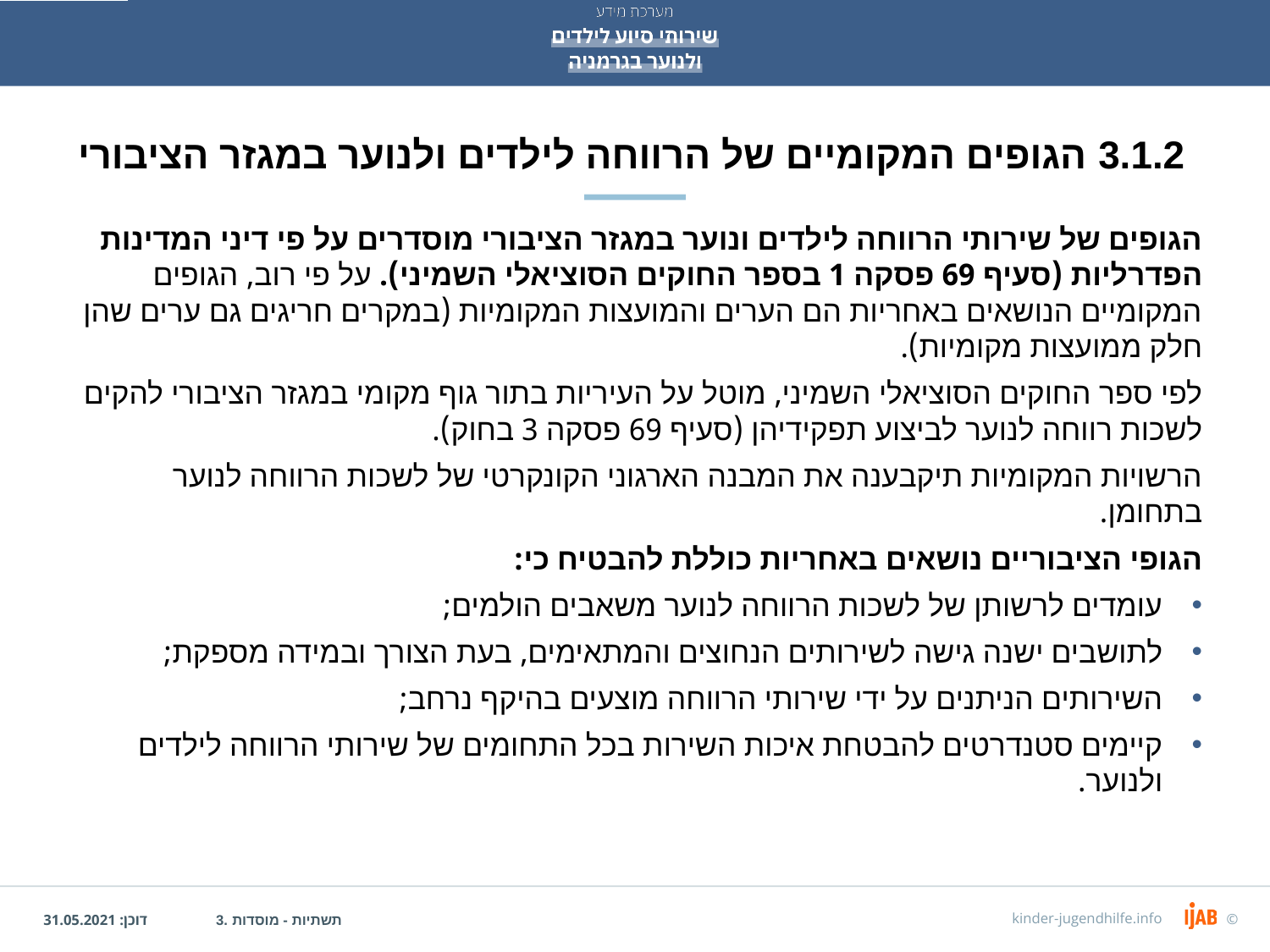

# 3.1.2 הגופים המקומיים של הרווחה לילדים ולנוער במגזר הציבורי
הגופים של שירותי הרווחה לילדים ונוער במגזר הציבורי מוסדרים על פי דיני המדינות הפדרליות (סעיף 69 פסקה 1 בספר החוקים הסוציאלי השמיני). על פי רוב, הגופים המקומיים הנושאים באחריות הם הערים והמועצות המקומיות (במקרים חריגים גם ערים שהן חלק ממועצות מקומיות).
לפי ספר החוקים הסוציאלי השמיני, מוטל על העיריות בתור גוף מקומי במגזר הציבורי להקים לשכות רווחה לנוער לביצוע תפקידיהן (סעיף 69 פסקה 3 בחוק).
הרשויות המקומיות תיקבענה את המבנה הארגוני הקונקרטי של לשכות הרווחה לנוער בתחומן.
הגופי הציבוריים נושאים באחריות כוללת להבטיח כי:
עומדים לרשותן של לשכות הרווחה לנוער משאבים הולמים;
לתושבים ישנה גישה לשירותים הנחוצים והמתאימים, בעת הצורך ובמידה מספקת;
השירותים הניתנים על ידי שירותי הרווחה מוצעים בהיקף נרחב;
קיימים סטנדרטים להבטחת איכות השירות בכל התחומים של שירותי הרווחה לילדים ולנוער.
3. תשתיות - מוסדות